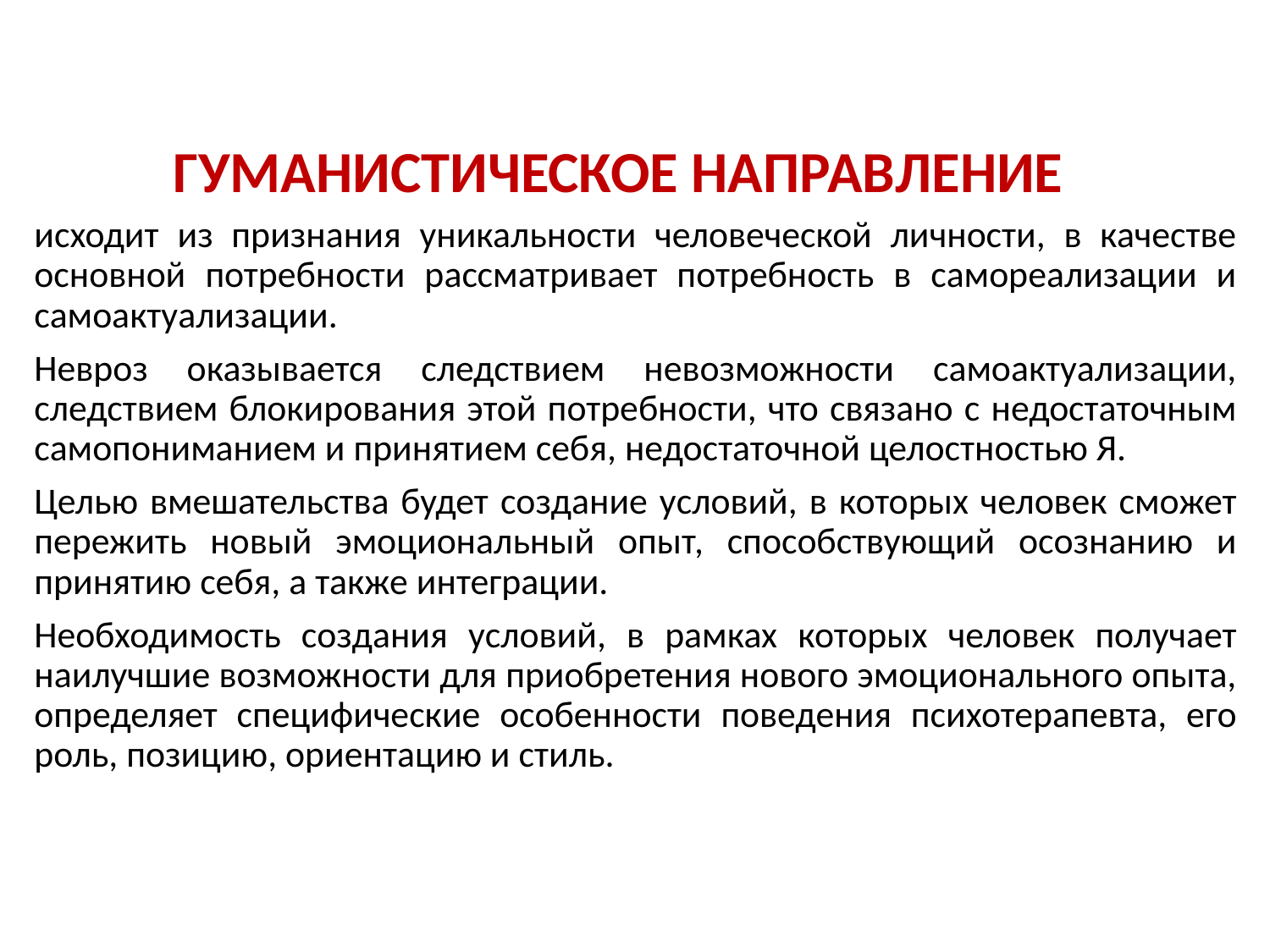

# ГУМАНИСТИЧЕСКОЕ НАПРАВЛЕНИЕ
исходит из признания уникальности человеческой личности, в качестве основной потребности рассматривает потребность в самореализации и самоактуализации.
Невроз оказывается следствием невозможности самоактуализации, следствием блокирования этой потребности, что связано с недостаточным самопониманием и принятием себя, недостаточной целостностью Я.
Целью вмешательства будет создание условий, в которых человек сможет пережить новый эмоциональный опыт, способствующий осознанию и принятию себя, а также интеграции.
Необходимость создания условий, в рамках которых человек получает наилучшие возможности для приобретения нового эмоционального опыта, определяет специфические особенности поведения психотерапевта, его роль, позицию, ориентацию и стиль.